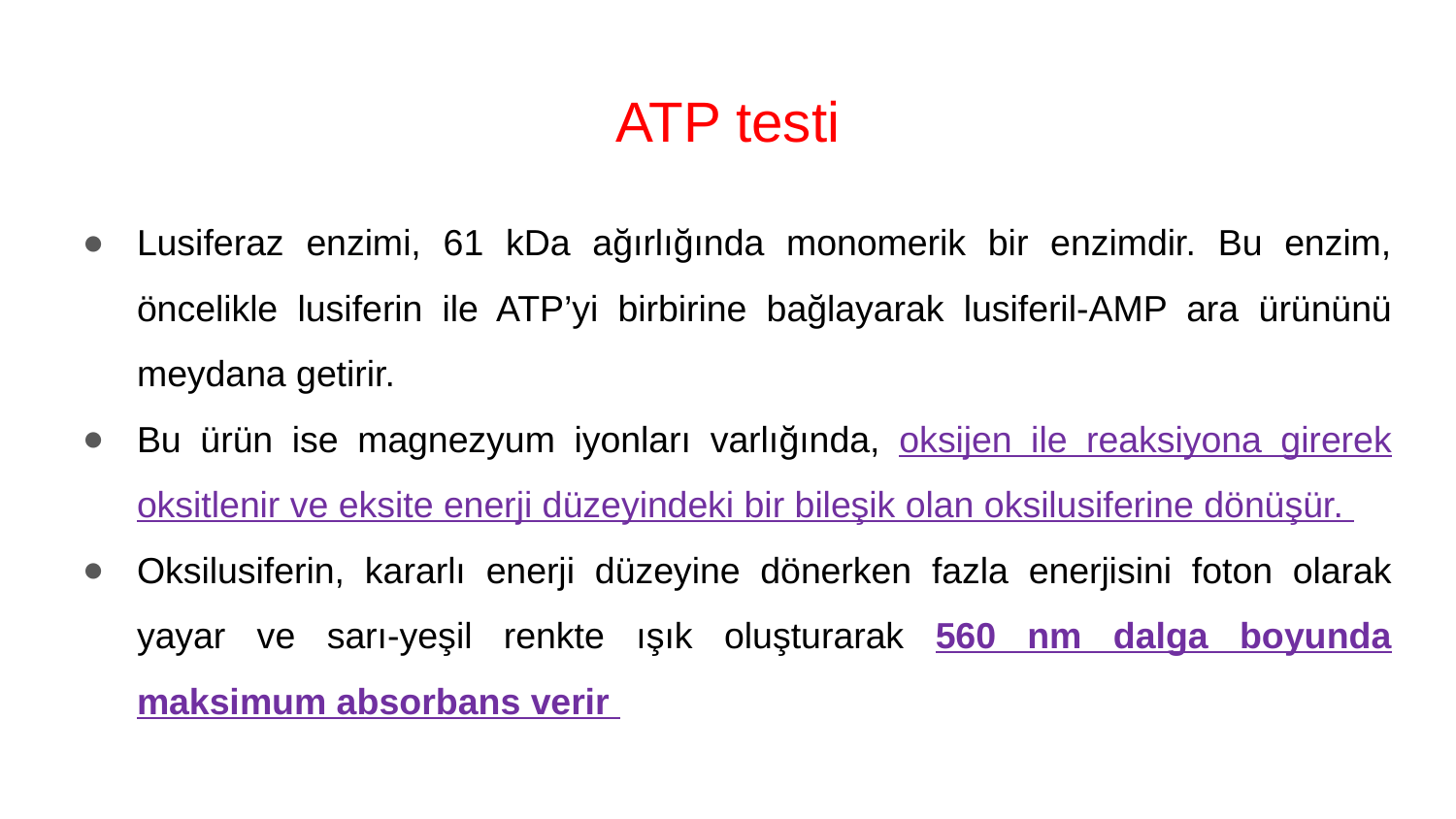

# ATP testi
Lusiferaz enzimi, 61 kDa ağırlığında monomerik bir enzimdir. Bu enzim, öncelikle lusiferin ile ATP’yi birbirine bağlayarak lusiferil-AMP ara ürününü meydana getirir.
Bu ürün ise magnezyum iyonları varlığında, oksijen ile reaksiyona girerek oksitlenir ve eksite enerji düzeyindeki bir bileşik olan oksilusiferine dönüşür.
Oksilusiferin, kararlı enerji düzeyine dönerken fazla enerjisini foton olarak yayar ve sarı-yeşil renkte ışık oluşturarak 560 nm dalga boyunda maksimum absorbans verir